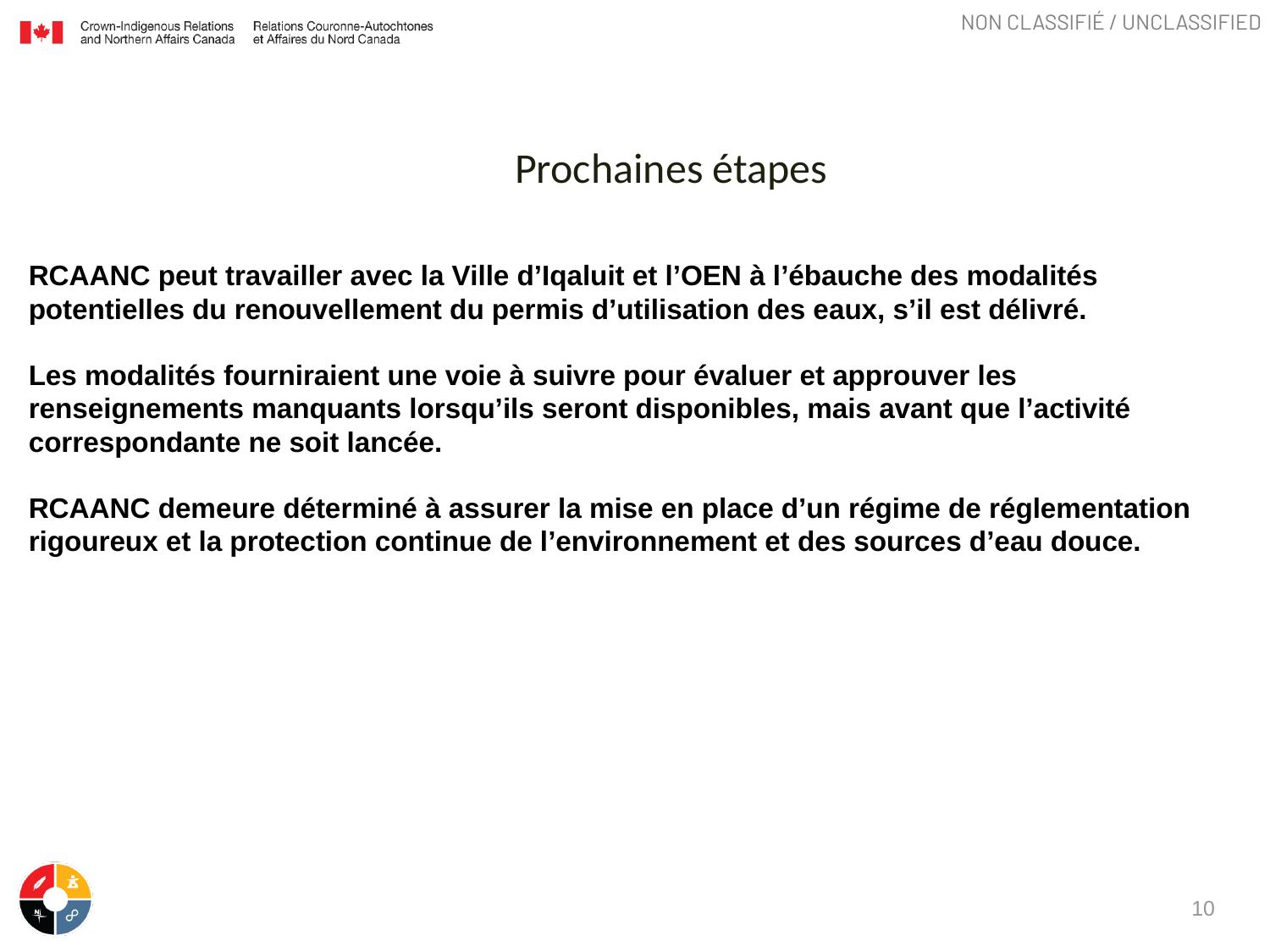

Prochaines étapes

RCAANC peut travailler avec la Ville d’Iqaluit et l’OEN à l’ébauche des modalités potentielles du renouvellement du permis d’utilisation des eaux, s’il est délivré.
Les modalités fourniraient une voie à suivre pour évaluer et approuver les renseignements manquants lorsqu’ils seront disponibles, mais avant que l’activité correspondante ne soit lancée.
RCAANC demeure déterminé à assurer la mise en place d’un régime de réglementation rigoureux et la protection continue de l’environnement et des sources d’eau douce.

10